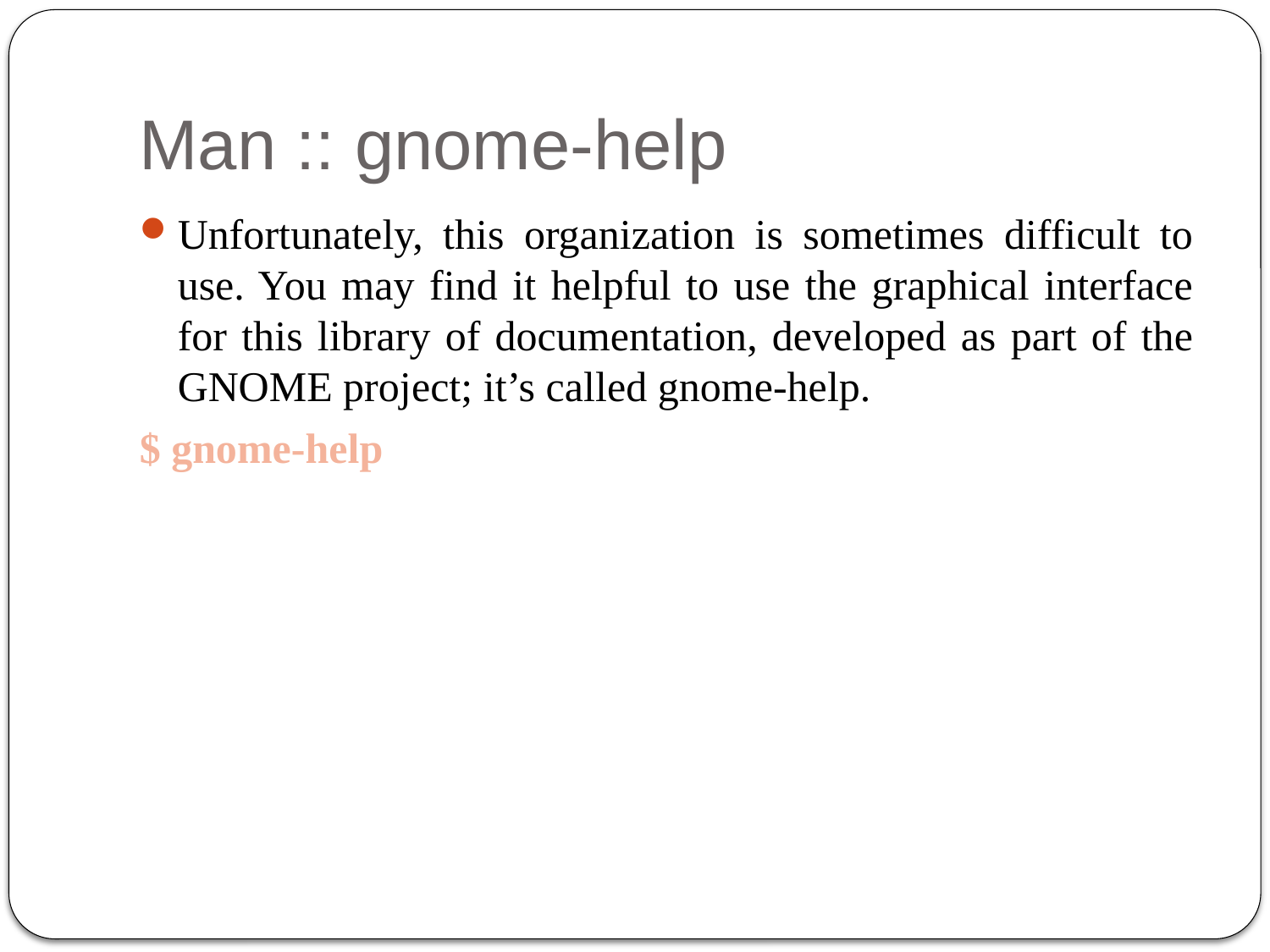

# Man :: gnome-help
Unfortunately, this organization is sometimes difficult to use. You may find it helpful to use the graphical interface for this library of documentation, developed as part of the GNOME project; it’s called gnome-help.
$ gnome-help